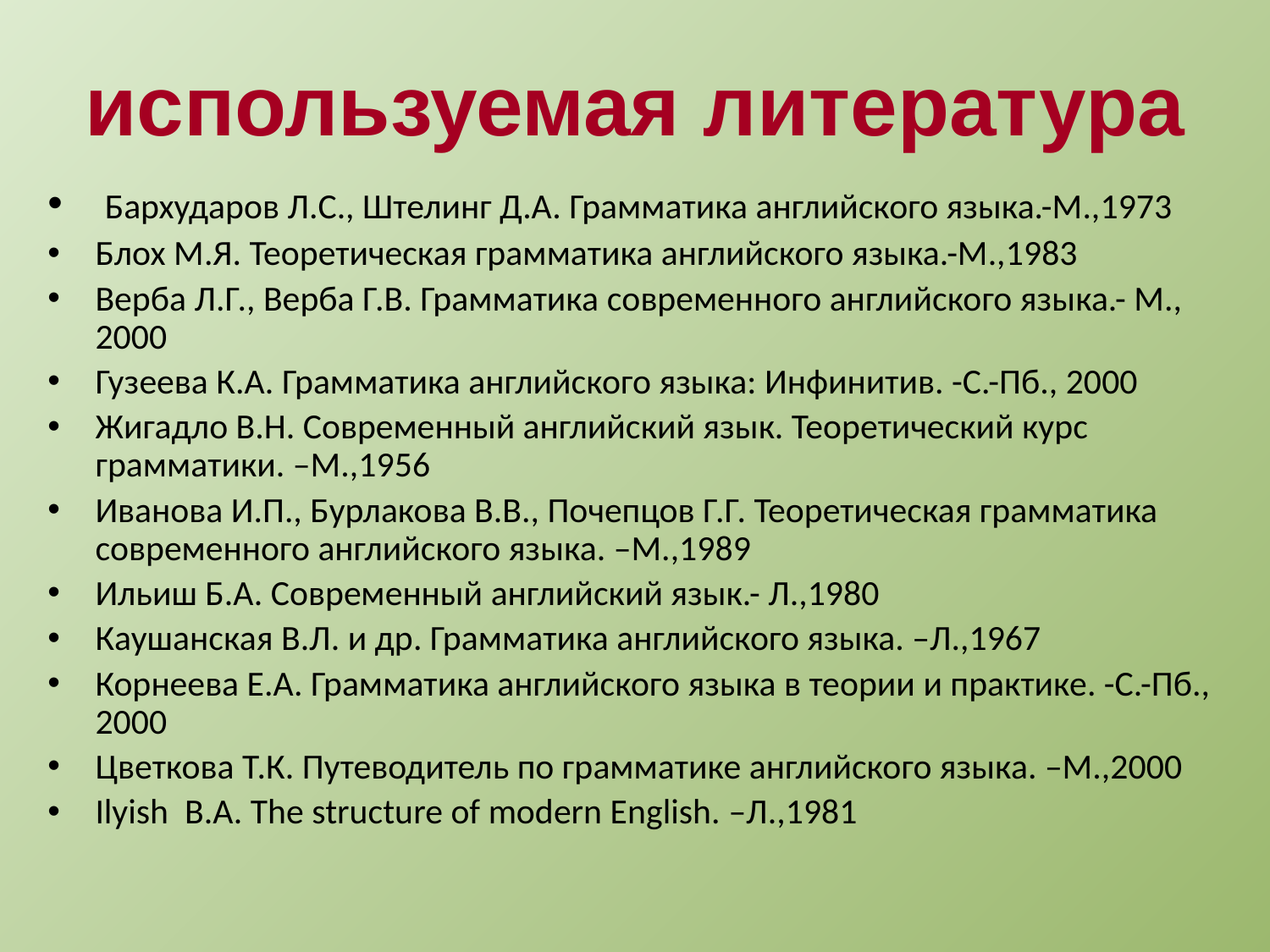

# используемая литература
 Бархударов Л.С., Штелинг Д.А. Грамматика английского языка.-М.,1973
Блох М.Я. Теоретическая грамматика английского языка.-М.,1983
Верба Л.Г., Верба Г.В. Грамматика современного английского языка.- М., 2000
Гузеева К.А. Грамматика английского языка: Инфинитив. -С.-Пб., 2000
Жигадло В.Н. Современный английский язык. Теоретический курс грамматики. –М.,1956
Иванова И.П., Бурлакова В.В., Почепцов Г.Г. Теоретическая грамматика современного английского языка. –М.,1989
Ильиш Б.А. Современный английский язык.- Л.,1980
Каушанская В.Л. и др. Грамматика английского языка. –Л.,1967
Корнеева Е.А. Грамматика английского языка в теории и практике. -С.-Пб., 2000
Цветкова Т.К. Путеводитель по грамматике английского языка. –М.,2000
Ilyish  B.A. The structure of modern English. –Л.,1981